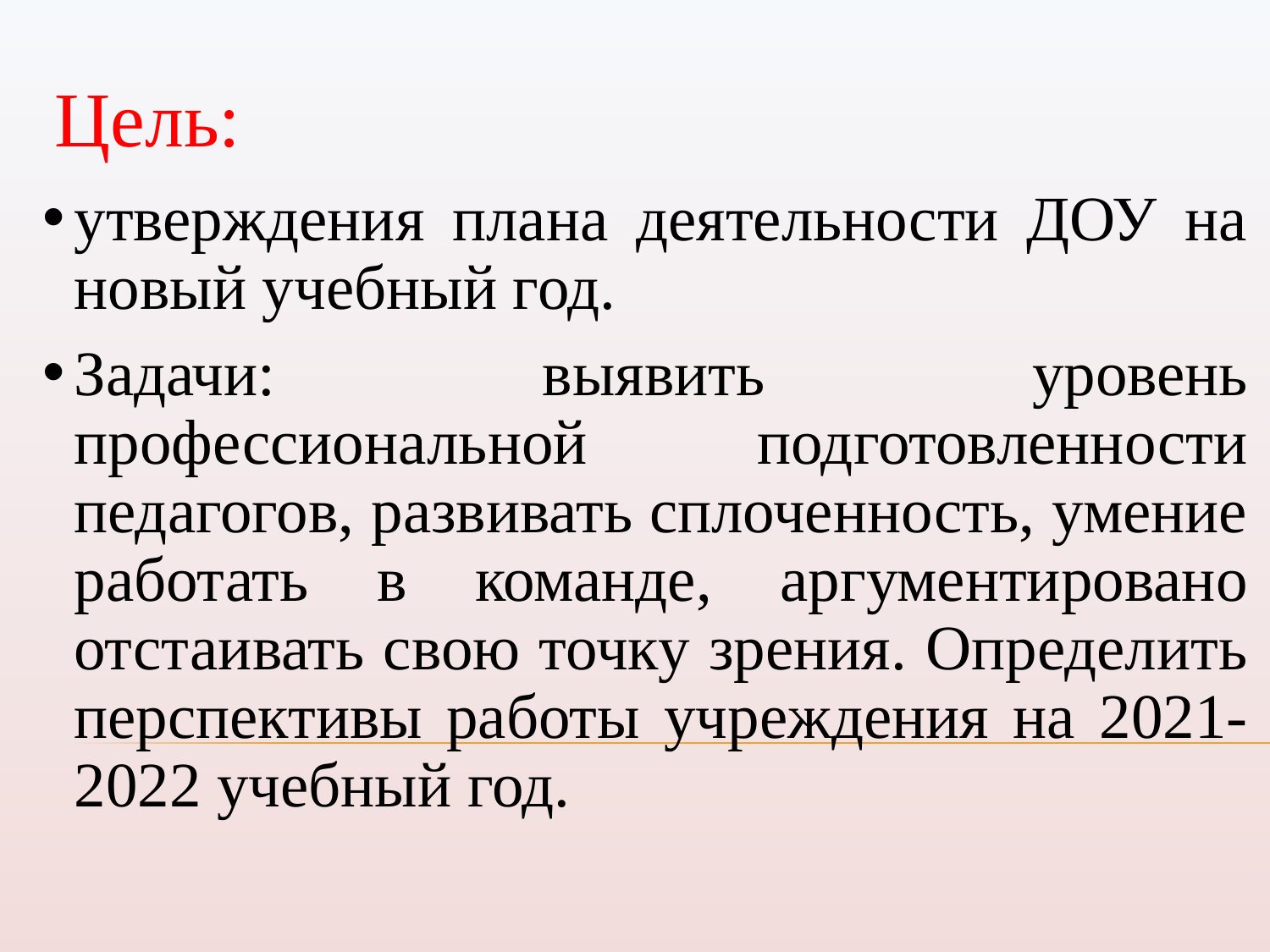

# Цель:
утверждения плана деятельности ДОУ на новый учебный год.
Задачи: выявить уровень профессиональной подготовленности педагогов, развивать сплоченность, умение работать в команде, аргументировано отстаивать свою точку зрения. Определить перспективы работы учреждения на 2021-2022 учебный год.